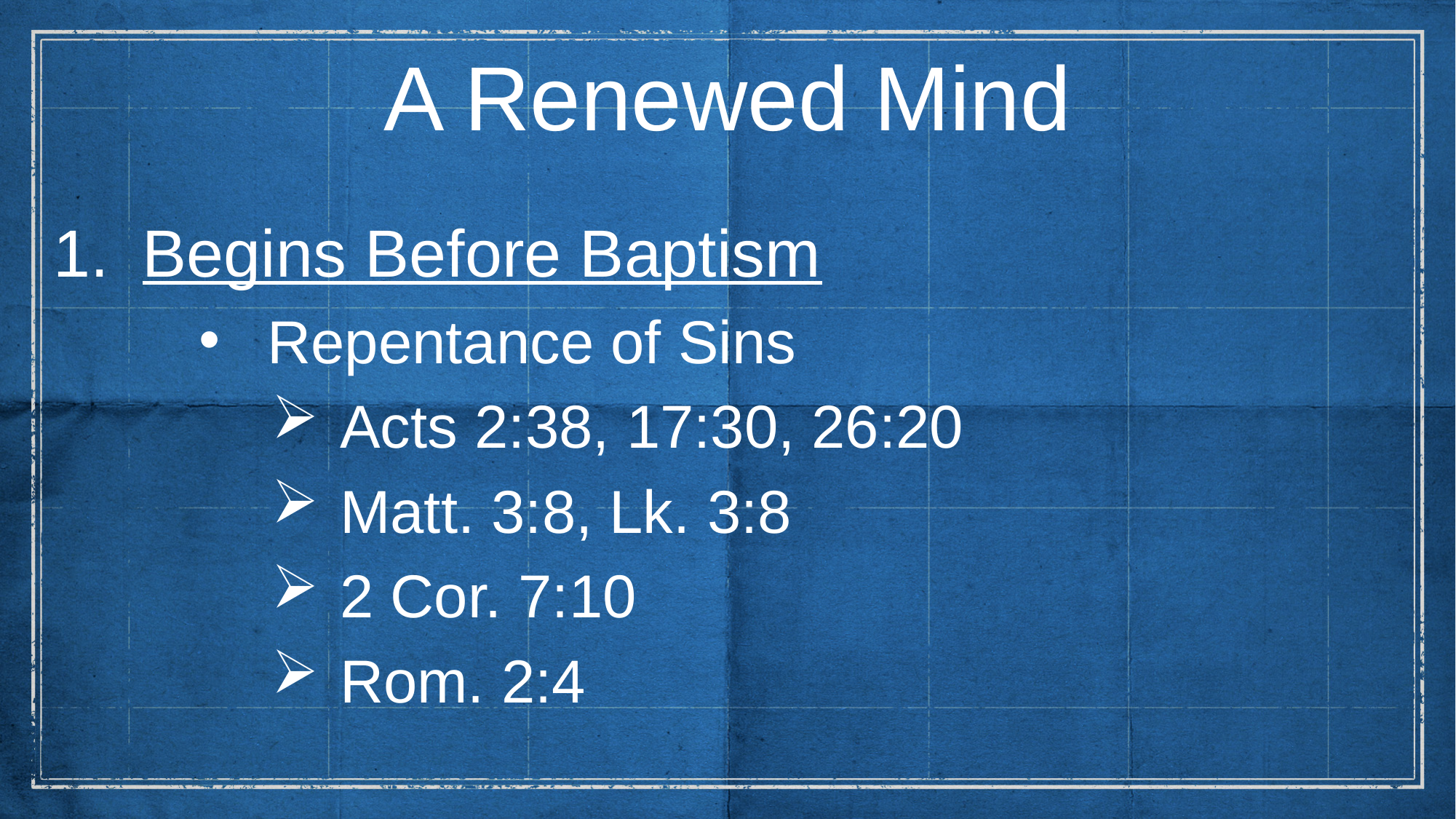

A Renewed Mind
Begins Before Baptism
Repentance of Sins
Acts 2:38, 17:30, 26:20
Matt. 3:8, Lk. 3:8
2 Cor. 7:10
Rom. 2:4